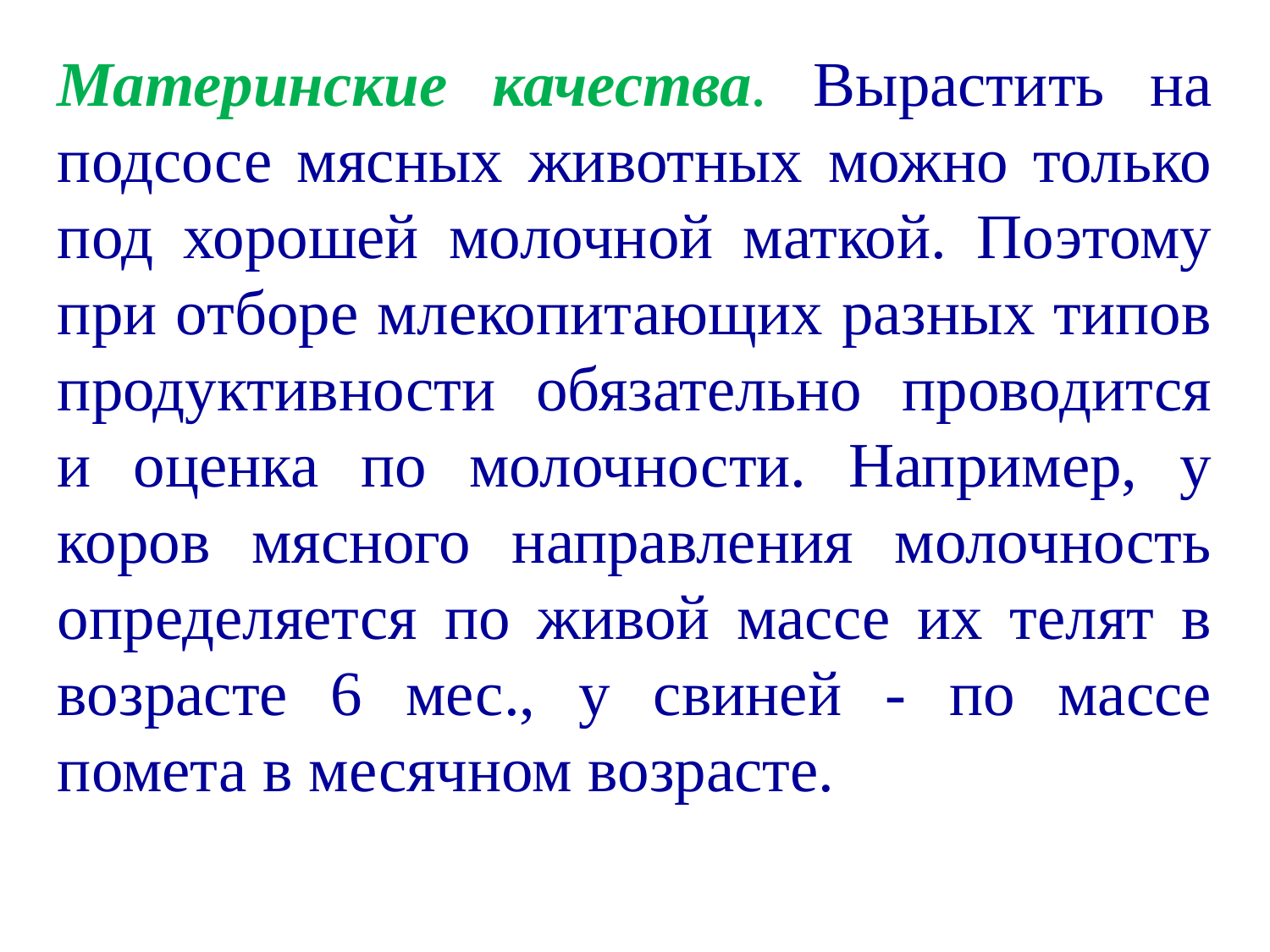

Материнские качества. Вырастить на подсосе мясных животных можно только под хорошей молочной маткой. Поэтому при отборе млекопитающих разных типов продуктивности обязательно проводится и оценка по молочности. Например, у коров мясного направления молочность определяется по живой массе их телят в возрасте 6 мес., у свиней - по массе помета в месячном возрасте.